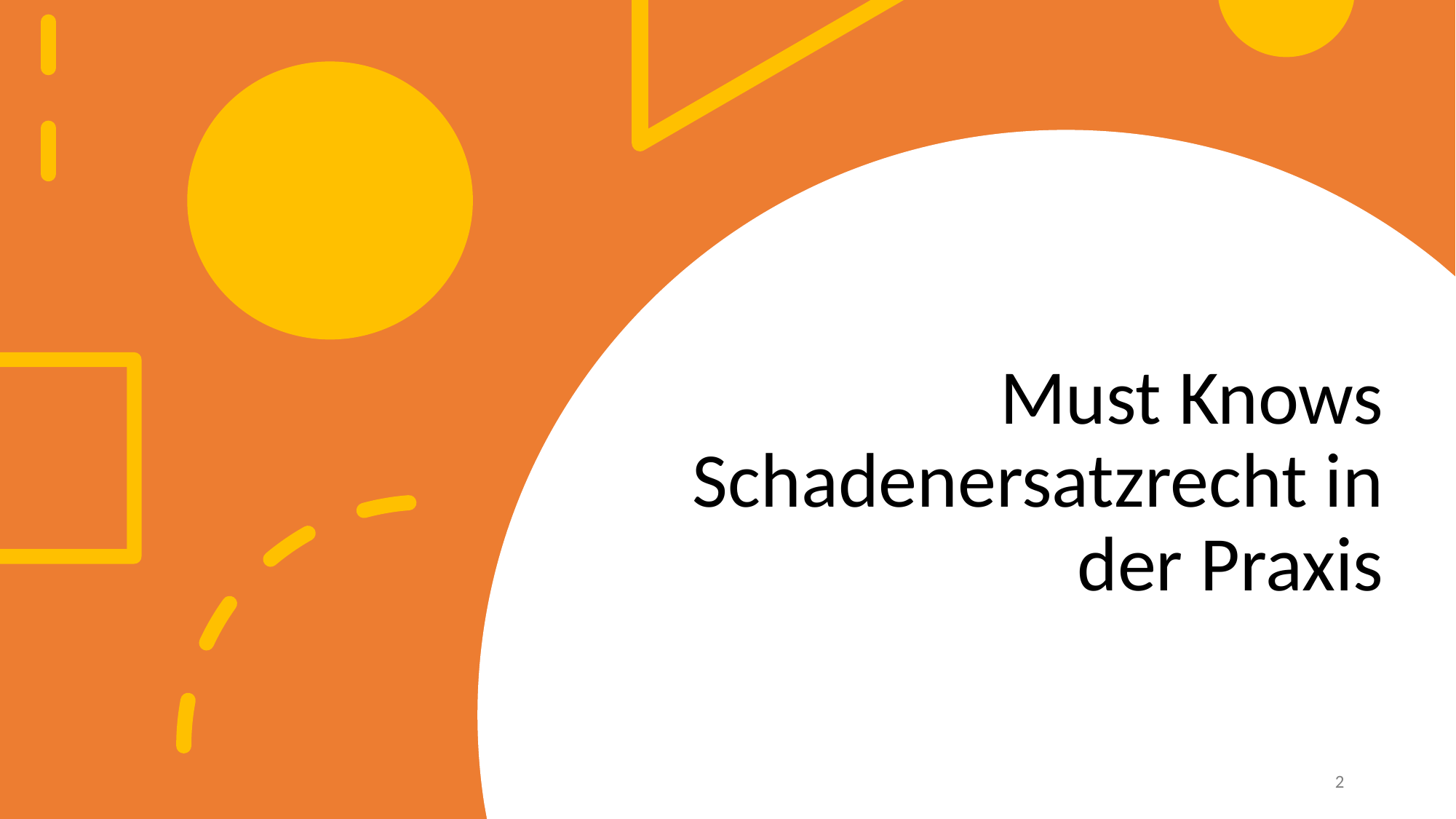

# Must Knows Schadenersatzrecht in der Praxis

2